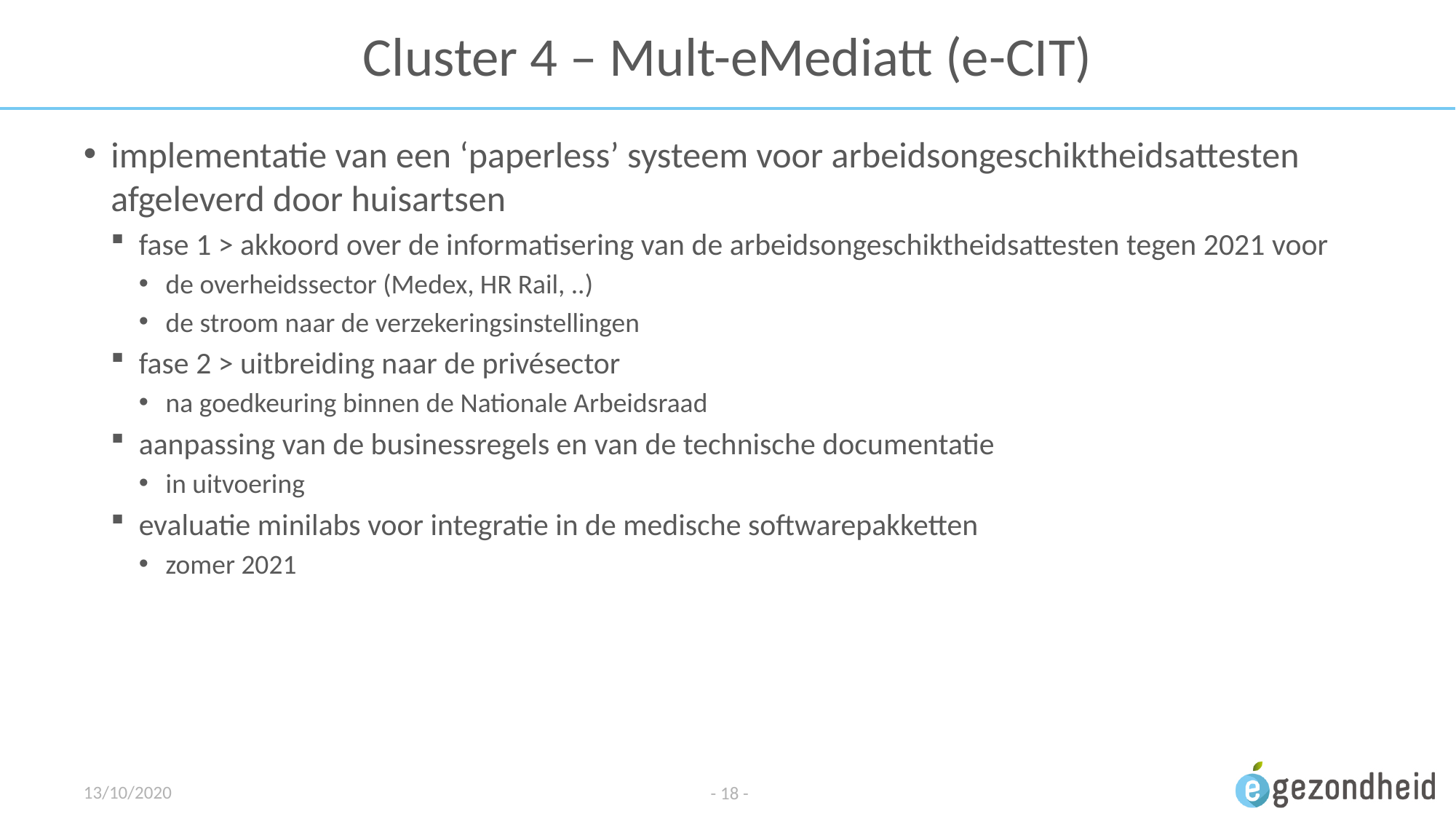

# Cluster 4 – Mult-eMediatt (e-CIT)

implementatie van een ‘paperless’ systeem voor arbeidsongeschiktheidsattesten afgeleverd door huisartsen
fase 1 > akkoord over de informatisering van de arbeidsongeschiktheidsattesten tegen 2021 voor
de overheidssector (Medex, HR Rail, ..)
de stroom naar de verzekeringsinstellingen
fase 2 > uitbreiding naar de privésector
na goedkeuring binnen de Nationale Arbeidsraad
aanpassing van de businessregels en van de technische documentatie
in uitvoering
evaluatie minilabs voor integratie in de medische softwarepakketten
zomer 2021

13/10/2020
- 18 -